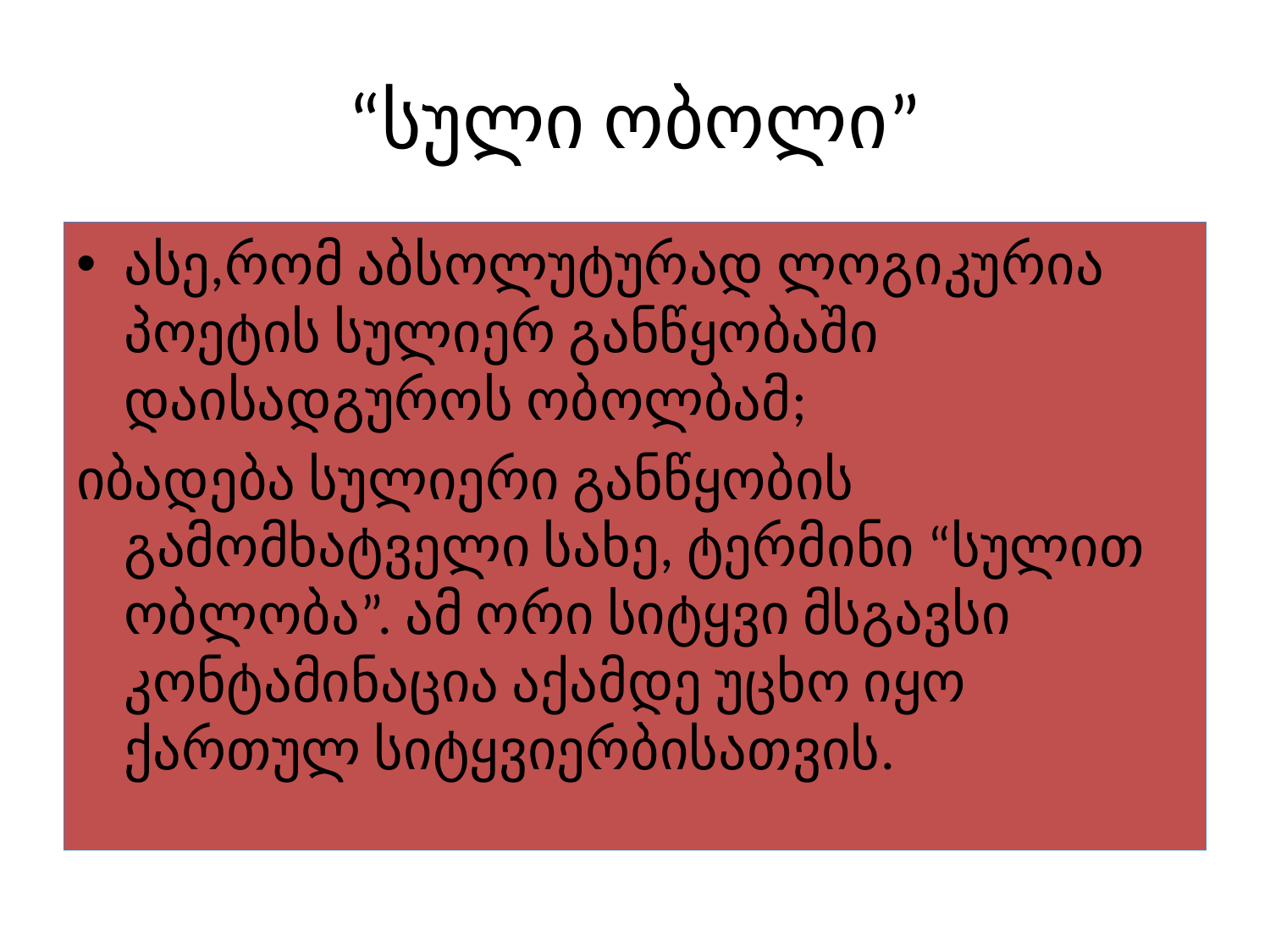

# “სული ობოლი”
ასე,რომ აბსოლუტურად ლოგიკურია პოეტის სულიერ განწყობაში დაისადგუროს ობოლბამ;
იბადება სულიერი განწყობის გამომხატველი სახე, ტერმინი “სულით ობლობა”. ამ ორი სიტყვი მსგავსი კონტამინაცია აქამდე უცხო იყო ქართულ სიტყვიერბისათვის.